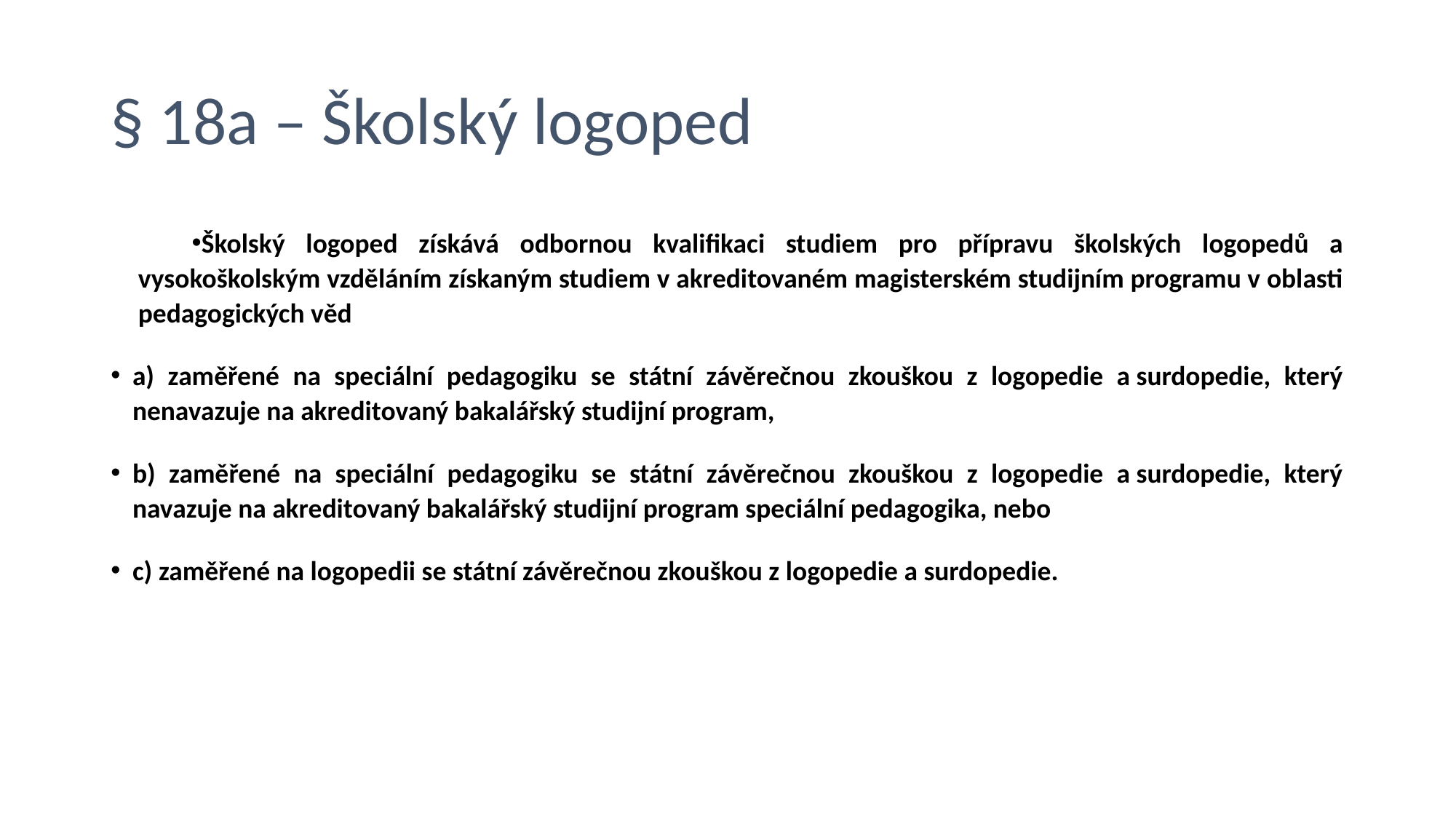

# § 18a – Školský logoped
Školský logoped získává odbornou kvalifikaci studiem pro přípravu školských logopedů a vysokoškolským vzděláním získaným studiem v akreditovaném magisterském studijním programu v oblasti pedagogických věd
a) zaměřené na speciální pedagogiku se státní závěrečnou zkouškou z logopedie a surdopedie, který nenavazuje na akreditovaný bakalářský studijní program,
b) zaměřené na speciální pedagogiku se státní závěrečnou zkouškou z logopedie a surdopedie, který navazuje na akreditovaný bakalářský studijní program speciální pedagogika, nebo
c) zaměřené na logopedii se státní závěrečnou zkouškou z logopedie a surdopedie.